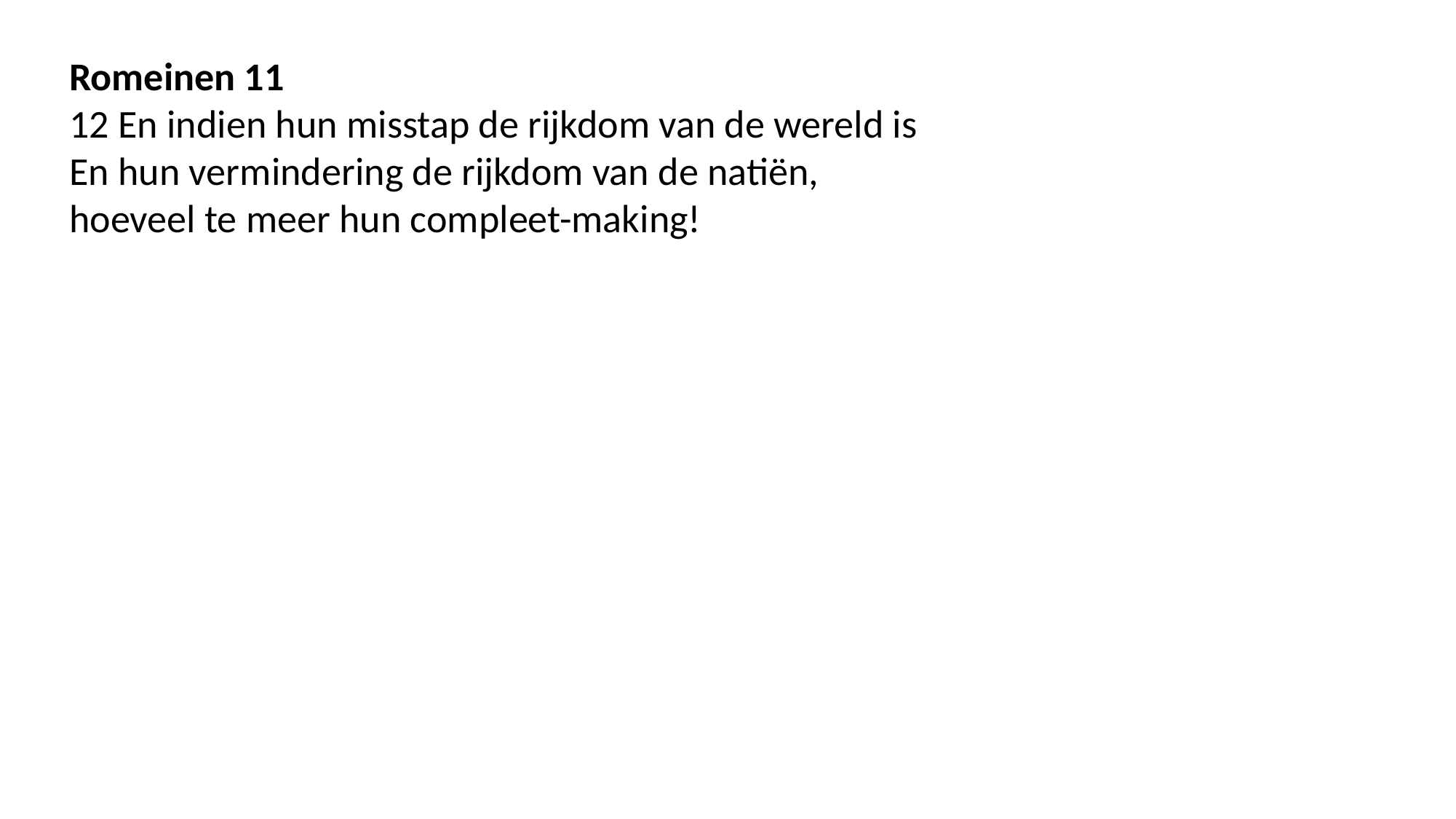

Romeinen 11
12 En indien hun misstap de rijkdom van de wereld is
En hun vermindering de rijkdom van de natiën,
hoeveel te meer hun compleet-making!